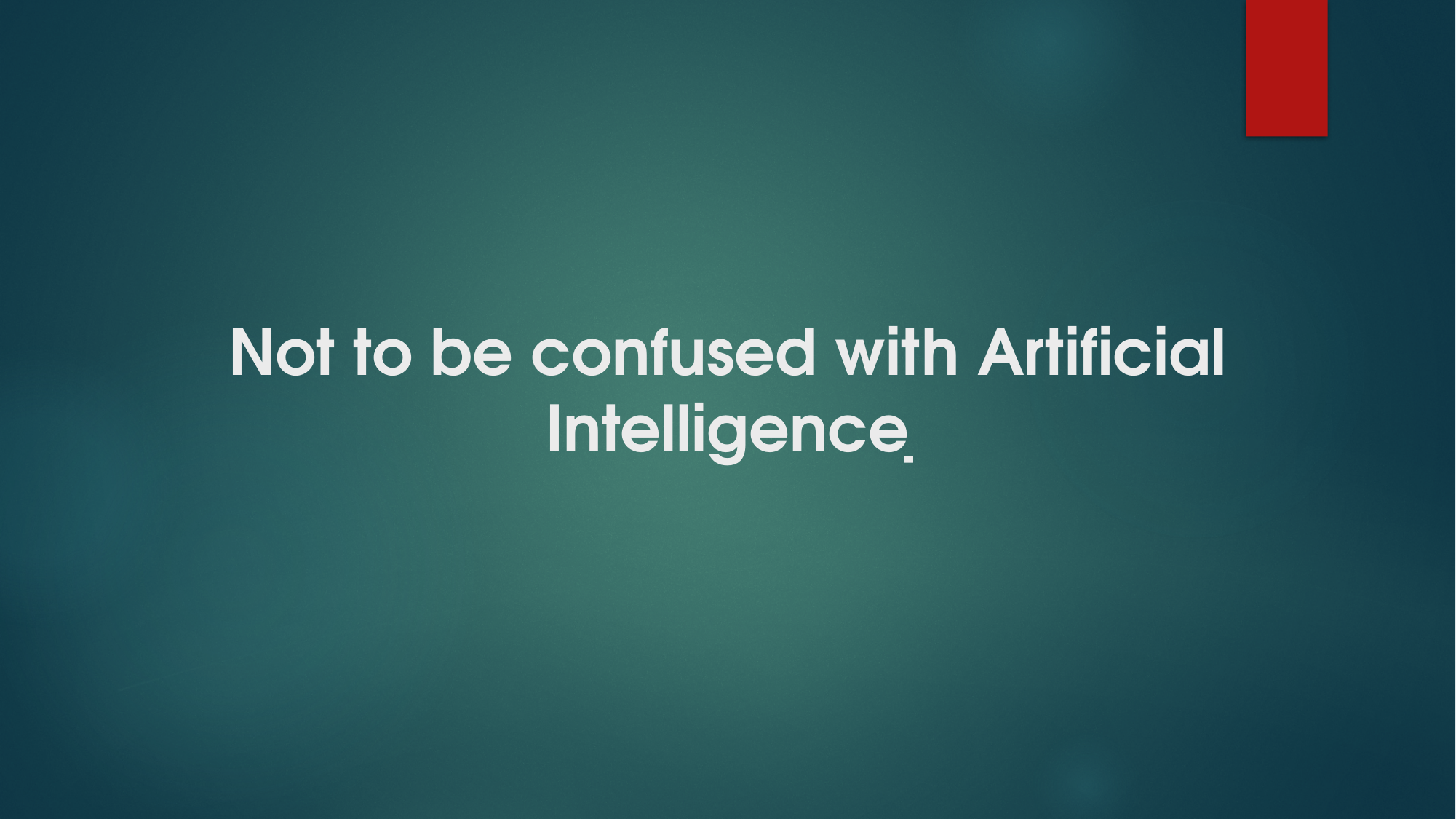

# Not to be confused with Artificial Intelligencẹ